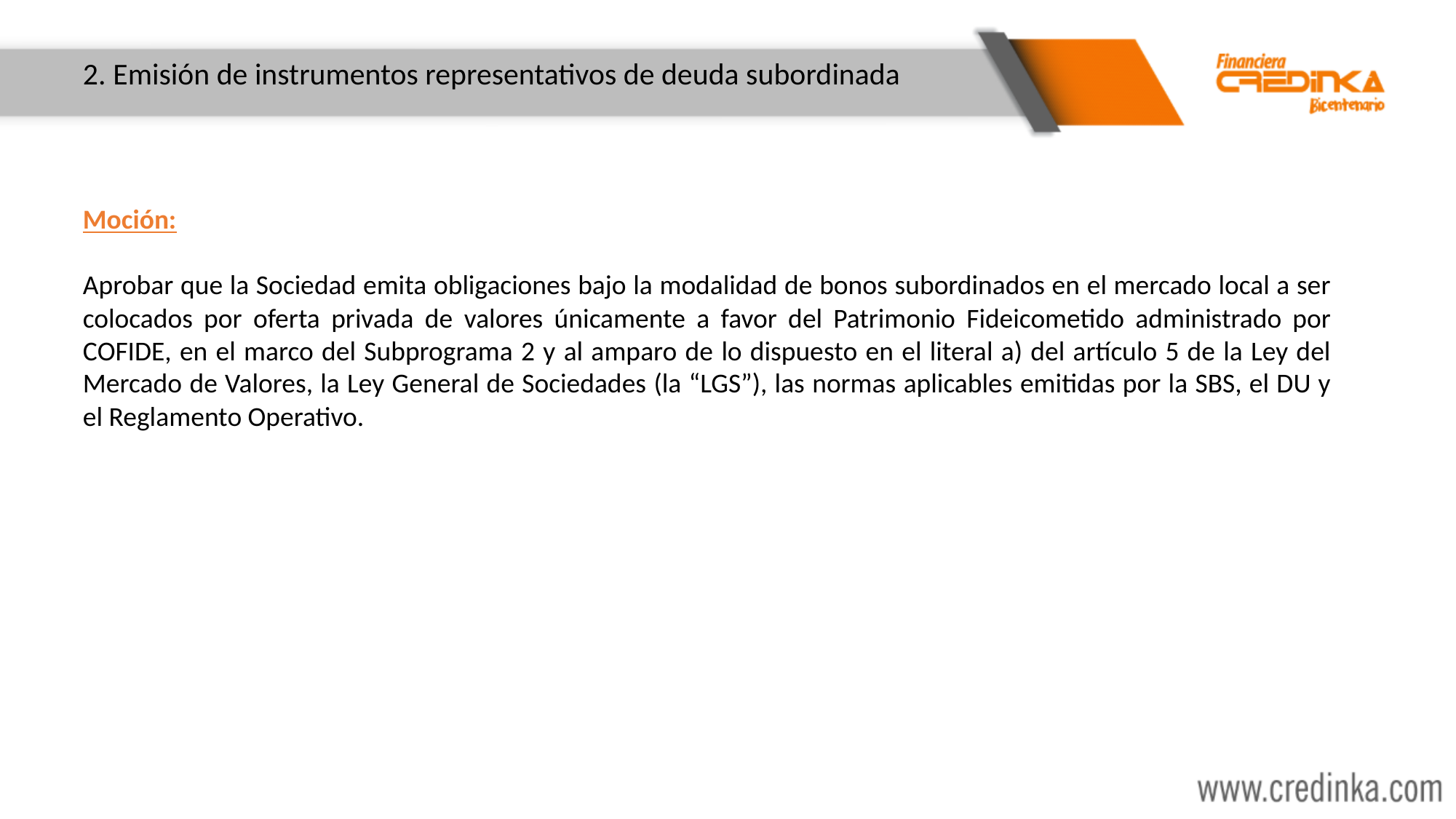

# 2. Emisión de instrumentos representativos de deuda subordinada

Moción:

Aprobar que la Sociedad emita obligaciones bajo la modalidad de bonos subordinados en el mercado local a ser colocados por oferta privada de valores únicamente a favor del Patrimonio Fideicometido administrado por COFIDE, en el marco del Subprograma 2 y al amparo de lo dispuesto en el literal a) del artículo 5 de la Ley del Mercado de Valores, la Ley General de Sociedades (la “LGS”), las normas aplicables emitidas por la SBS, el DU y el Reglamento Operativo.